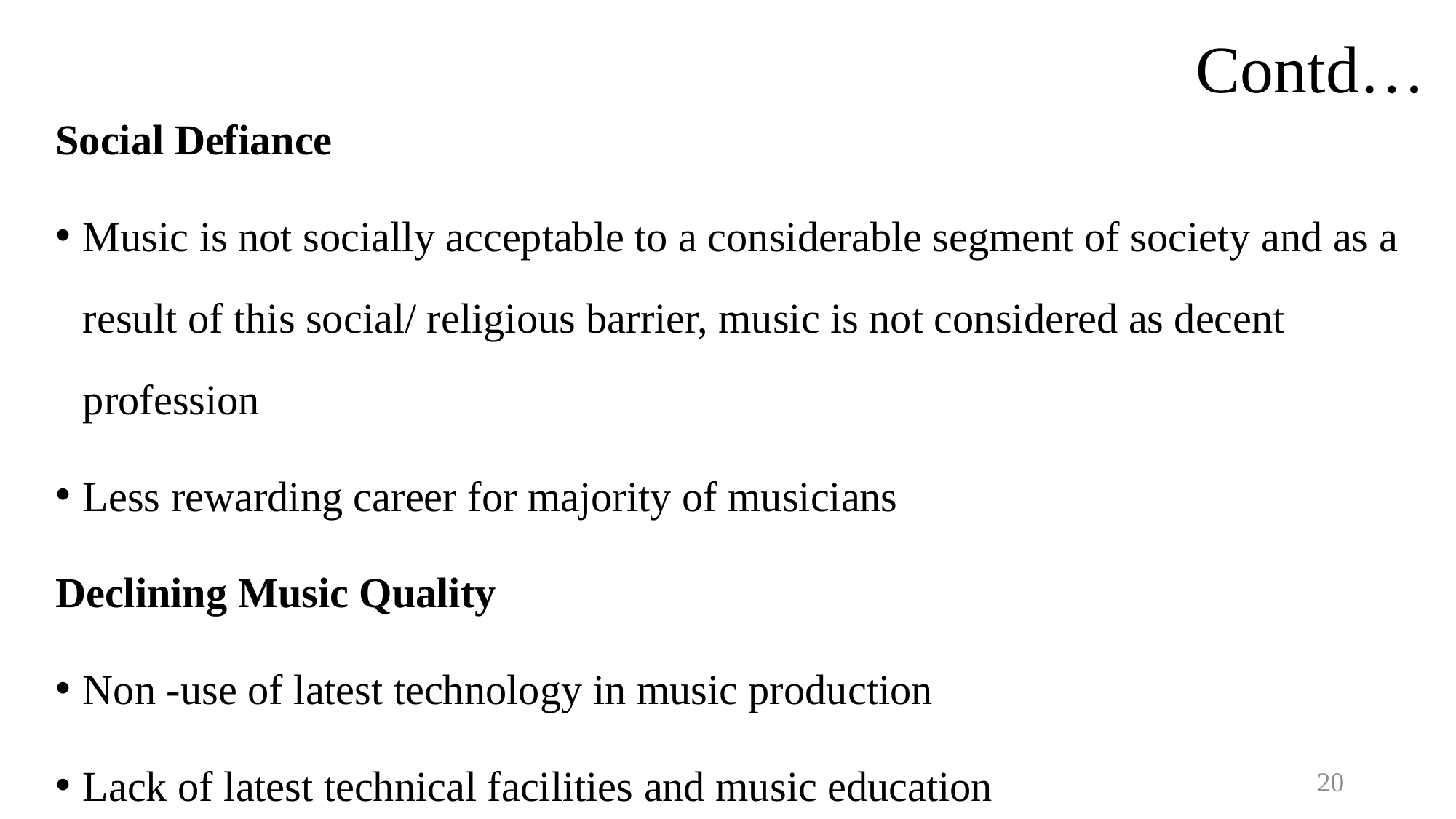

# Contd…
Social Defiance
Music is not socially acceptable to a considerable segment of society and as a result of this social/ religious barrier, music is not considered as decent profession
Less rewarding career for majority of musicians
Declining Music Quality
Non -use of latest technology in music production
Lack of latest technical facilities and music education
20